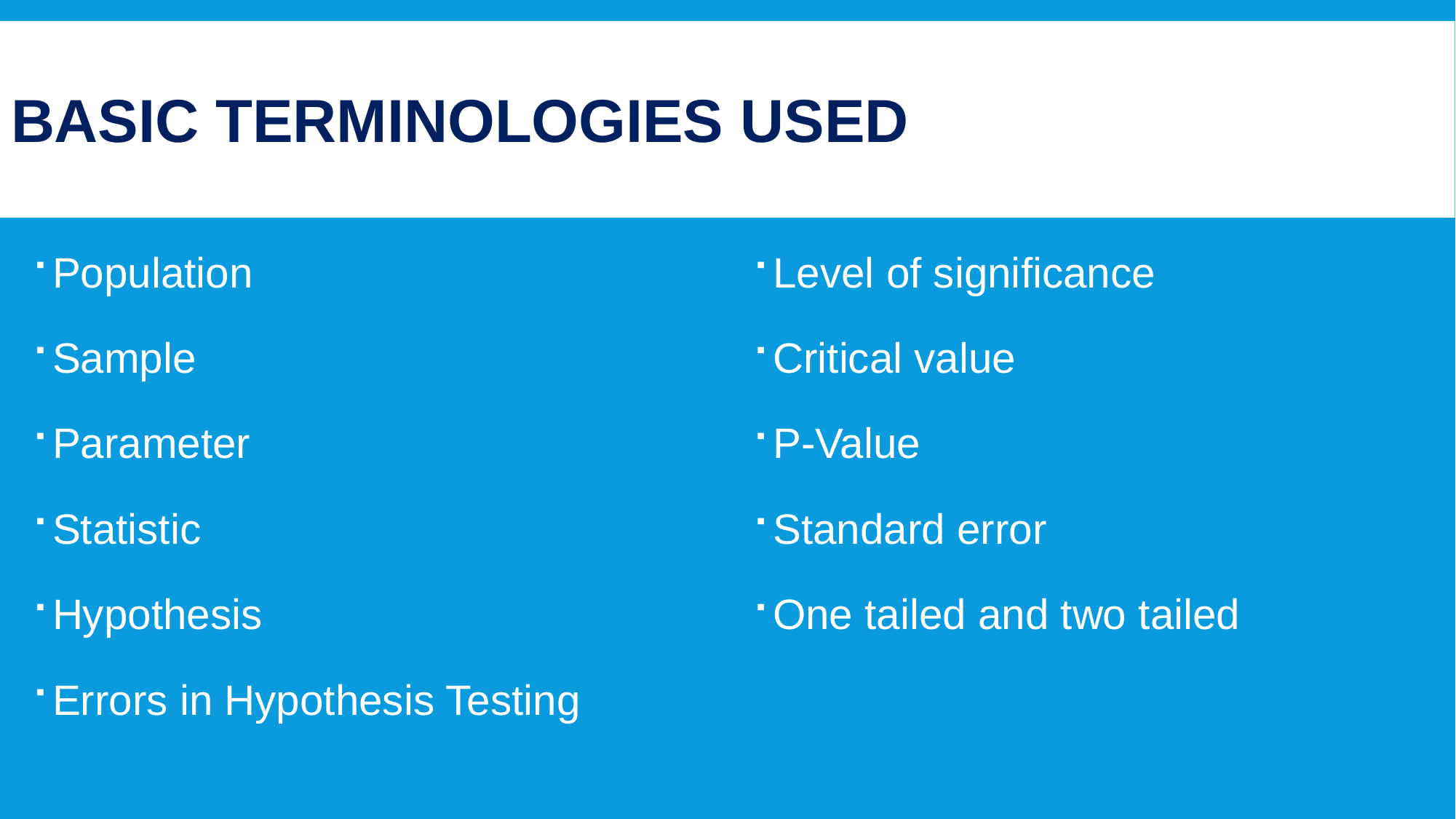

# Basic terminologies used
Population
Sample
Parameter
Statistic
Hypothesis
Errors in Hypothesis Testing

Level of significance
Critical value
P-Value
Standard error
One tailed and two tailed